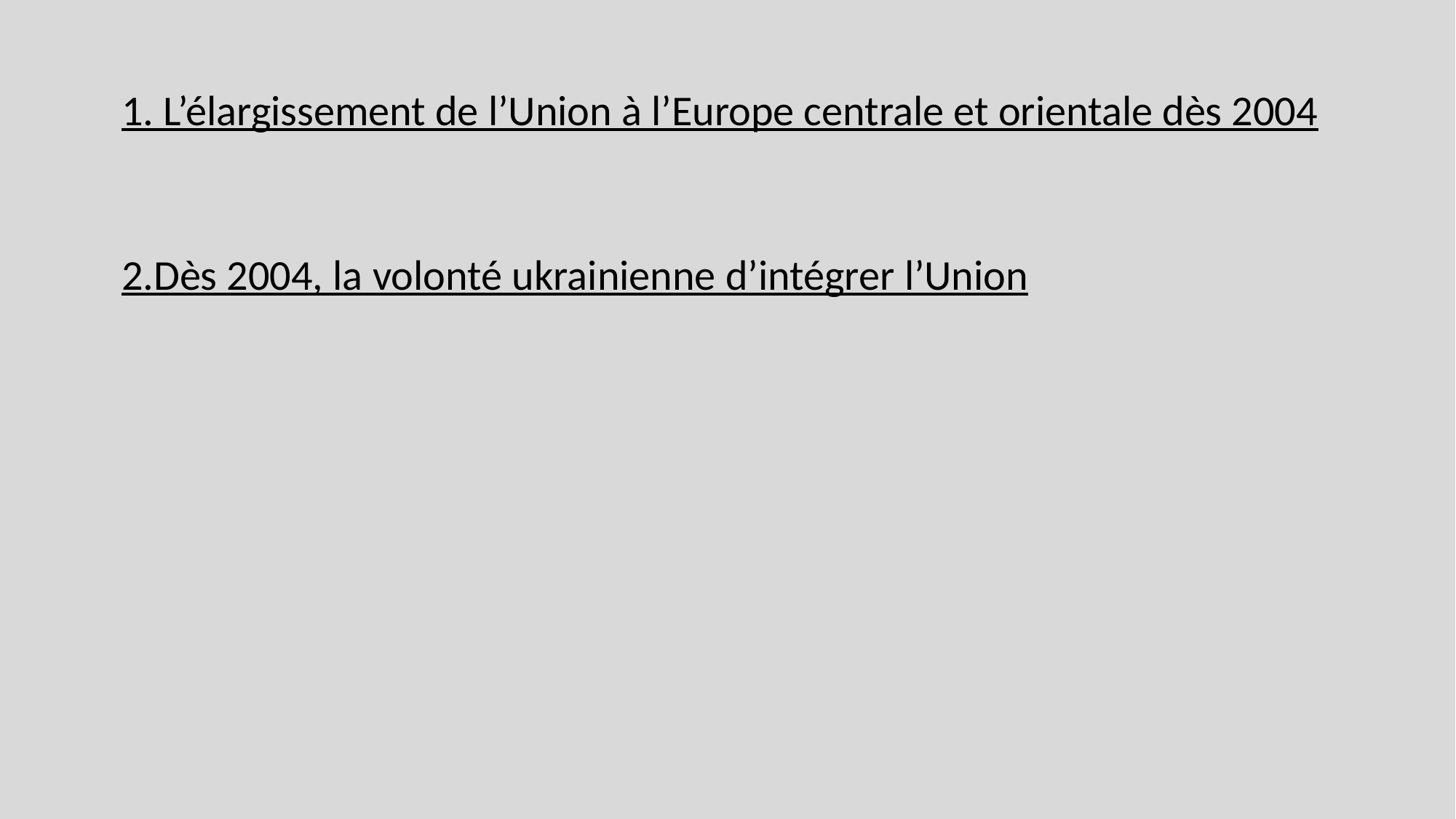

1. L’élargissement de l’Union à l’Europe centrale et orientale dès 2004

2.Dès 2004, la volonté ukrainienne d’intégrer l’Union